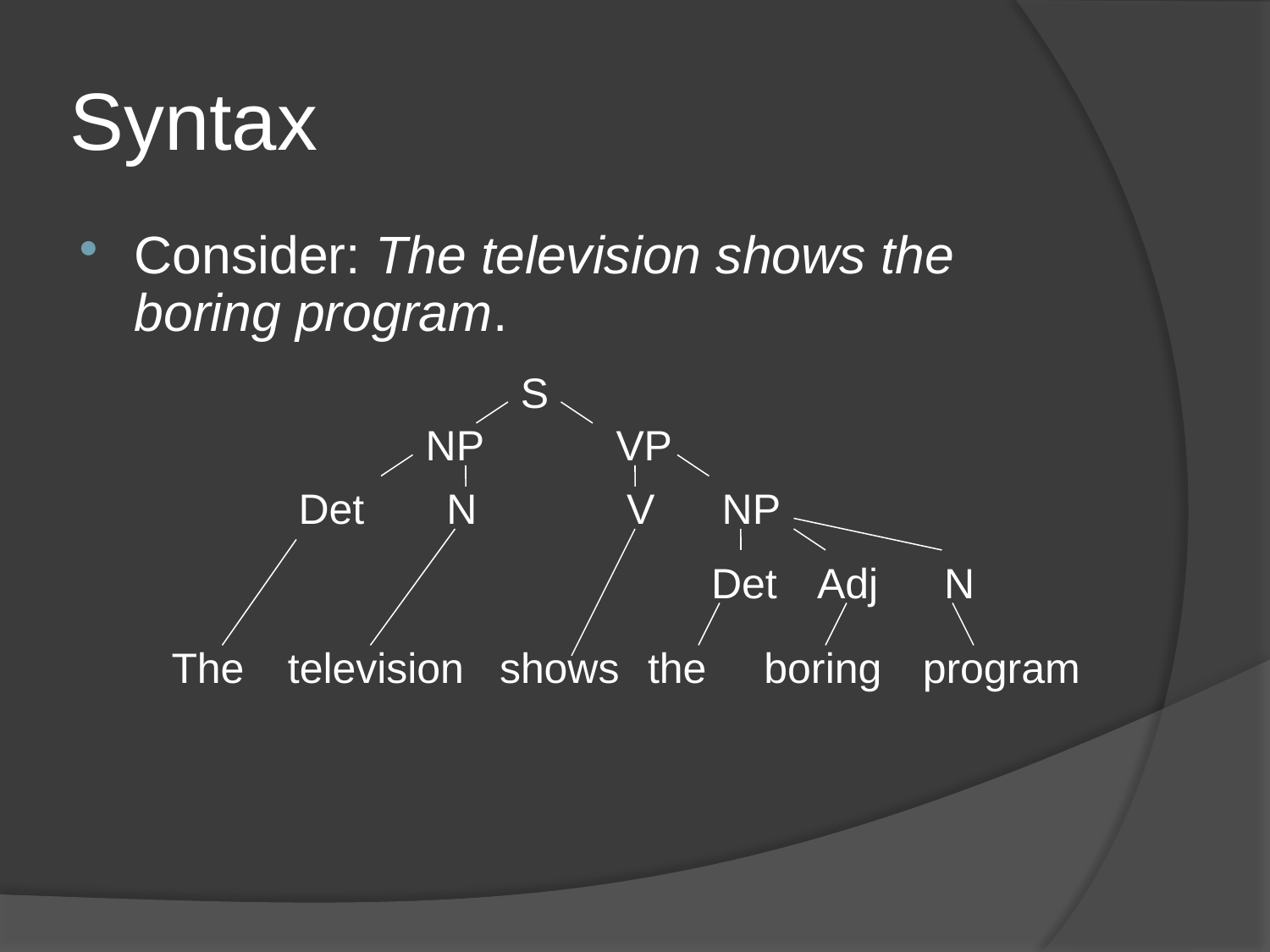

# Syntax
Consider: The television shows the boring program.
S

NP
VP

Det
N
V
NP

Det
Adj
N

The
television
shows
the
boring
program